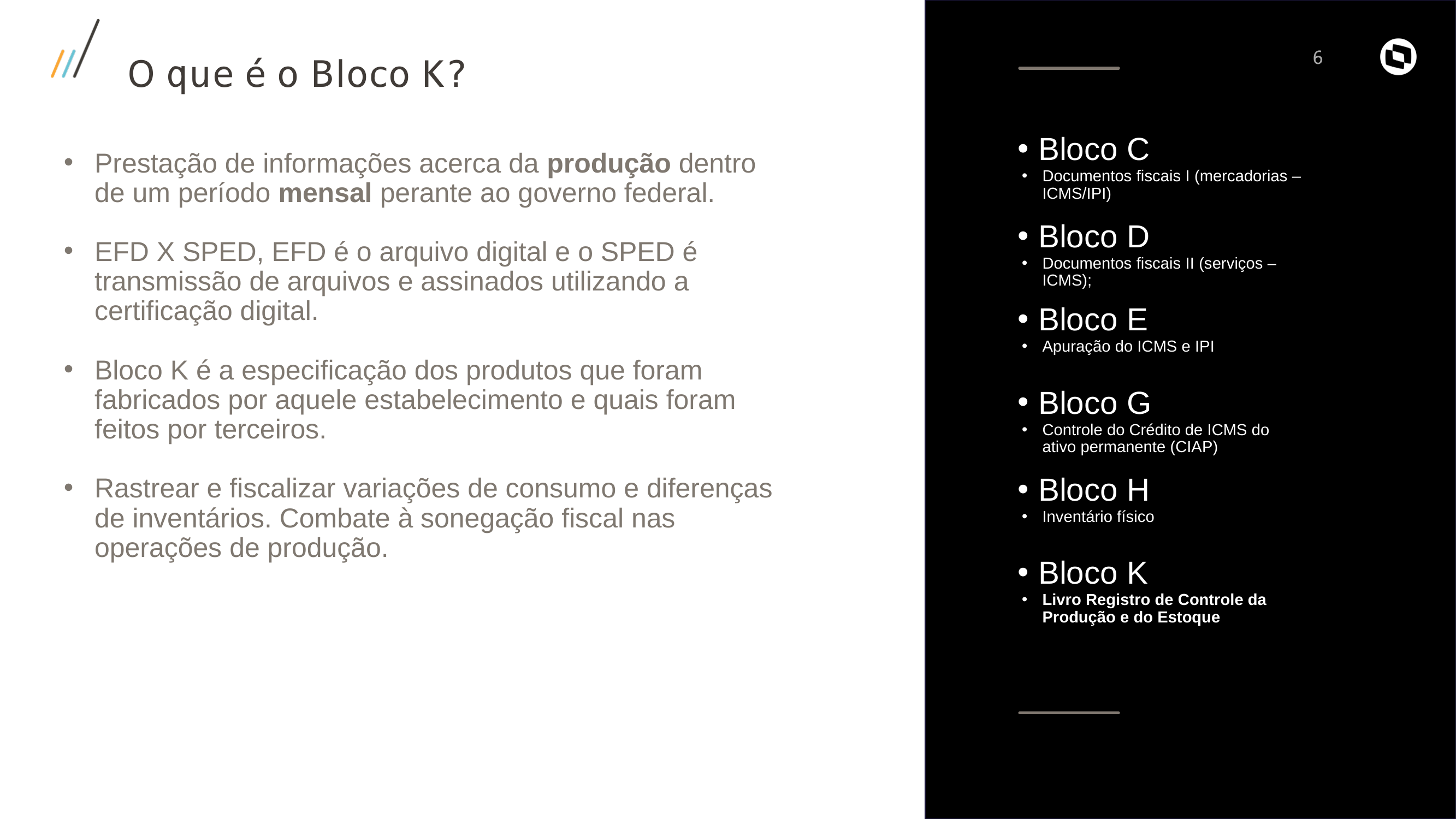

O que é o Bloco K?
Bloco C
Prestação de informações acerca da produção dentro de um período mensal perante ao governo federal.

EFD X SPED, EFD é o arquivo digital e o SPED é transmissão de arquivos e assinados utilizando a certificação digital.

Bloco K é a especificação dos produtos que foram fabricados por aquele estabelecimento e quais foram feitos por terceiros.

Rastrear e fiscalizar variações de consumo e diferenças de inventários. Combate à sonegação fiscal nas operações de produção.

Documentos fiscais I (mercadorias – ICMS/IPI)
Bloco D
Documentos fiscais II (serviços – ICMS);
Bloco E
Apuração do ICMS e IPI
Bloco G
Controle do Crédito de ICMS do ativo permanente (CIAP)
Bloco H
Inventário físico
Bloco K
Livro Registro de Controle da Produção e do Estoque